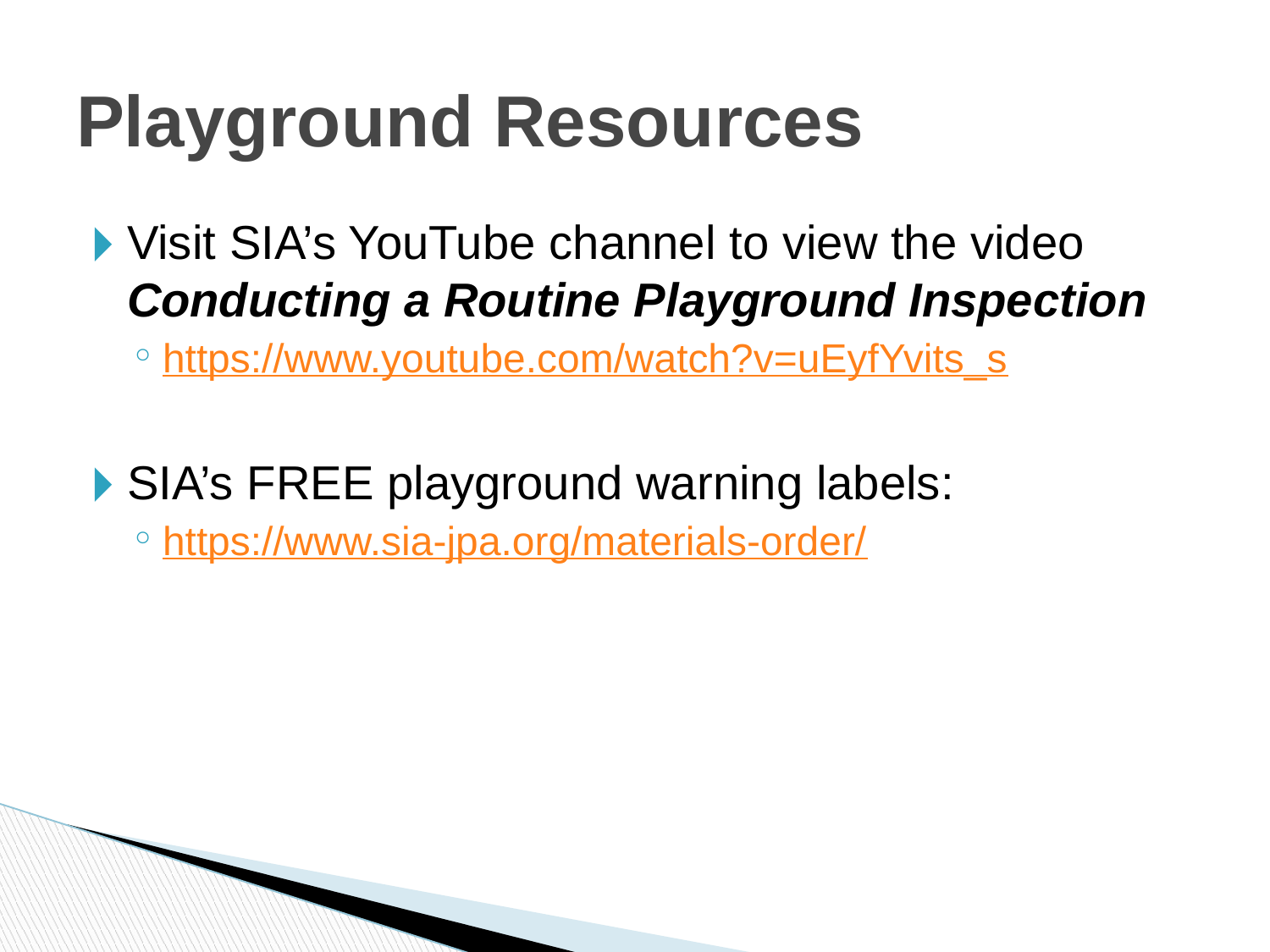

# Playground Resources
Visit SIA’s YouTube channel to view the video Conducting a Routine Playground Inspection
https://www.youtube.com/watch?v=uEyfYvits_s

SIA’s FREE playground warning labels:
https://www.sia-jpa.org/materials-order/